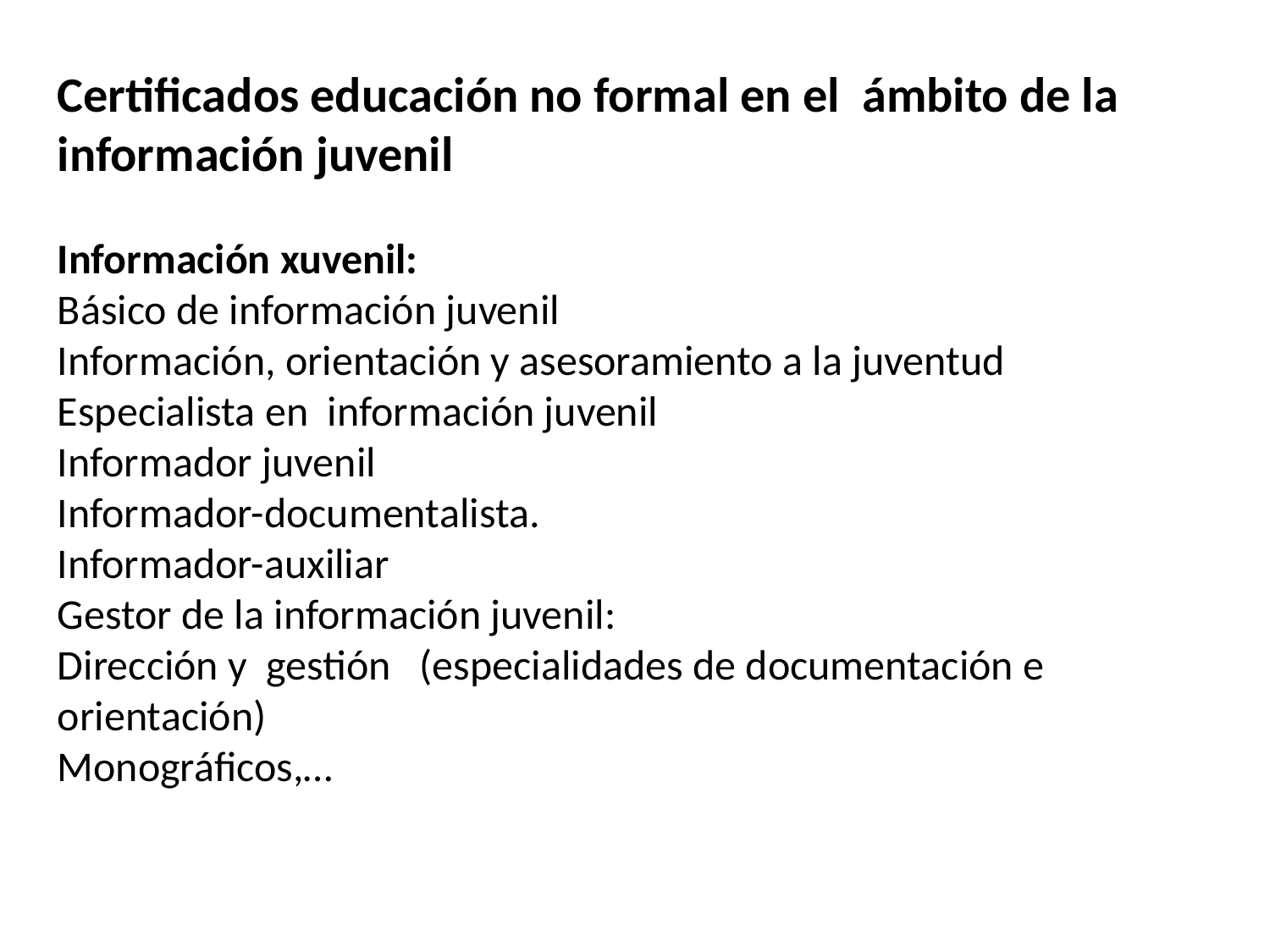

Certificados educación no formal en el  ámbito de la información juvenil

Información xuvenil:
Básico de información juvenil
Información, orientación y asesoramiento a la juventud
Especialista en  información juvenil
Informador juvenil
Informador-documentalista.
Informador-auxiliar
Gestor de la información juvenil:
Dirección y  gestión   (especialidades de documentación e orientación)
Monográficos,…